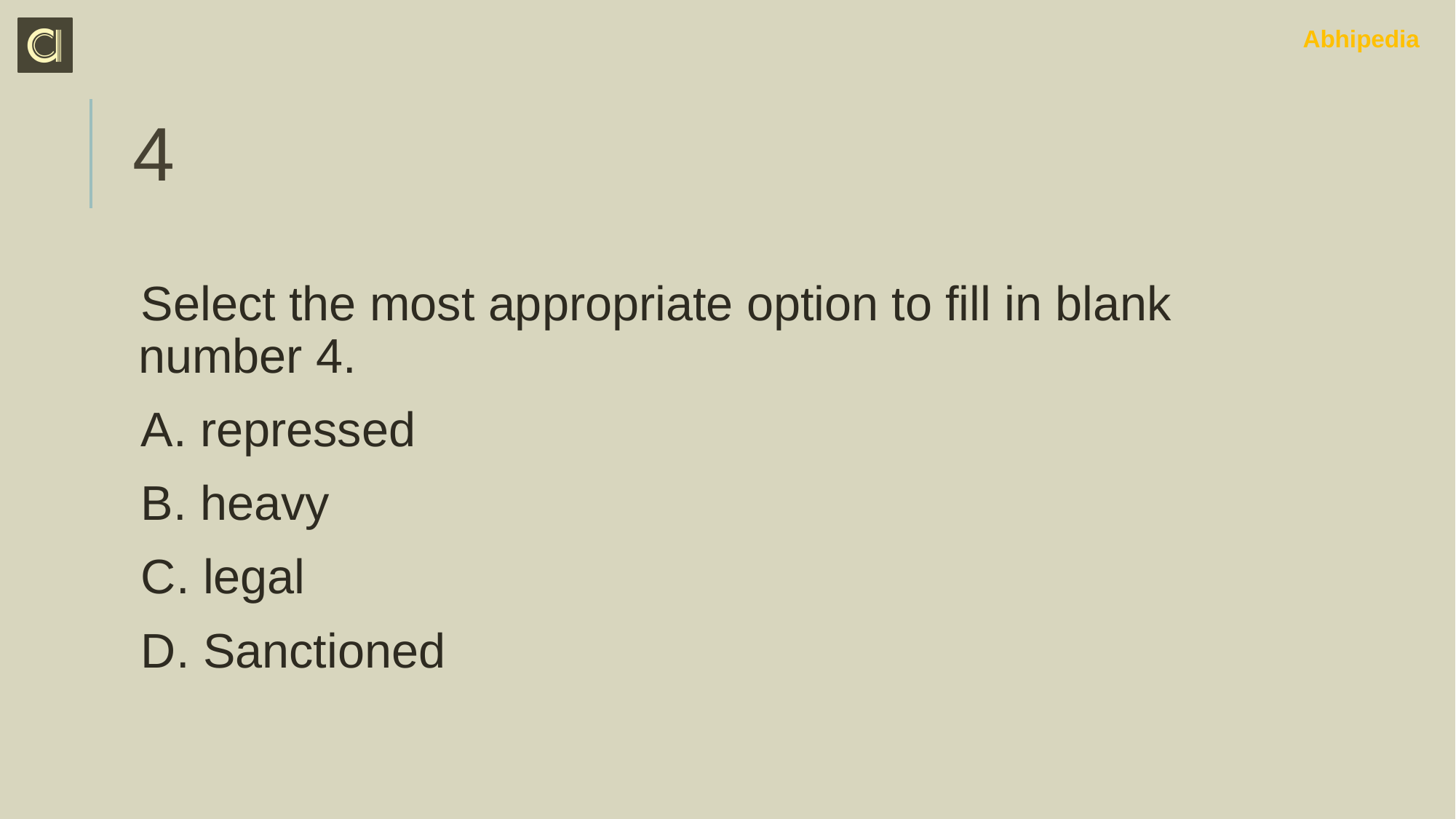

# 4
Select the most appropriate option to fill in blank number 4.
A. repressed
B. heavy
C. legal
D. Sanctioned